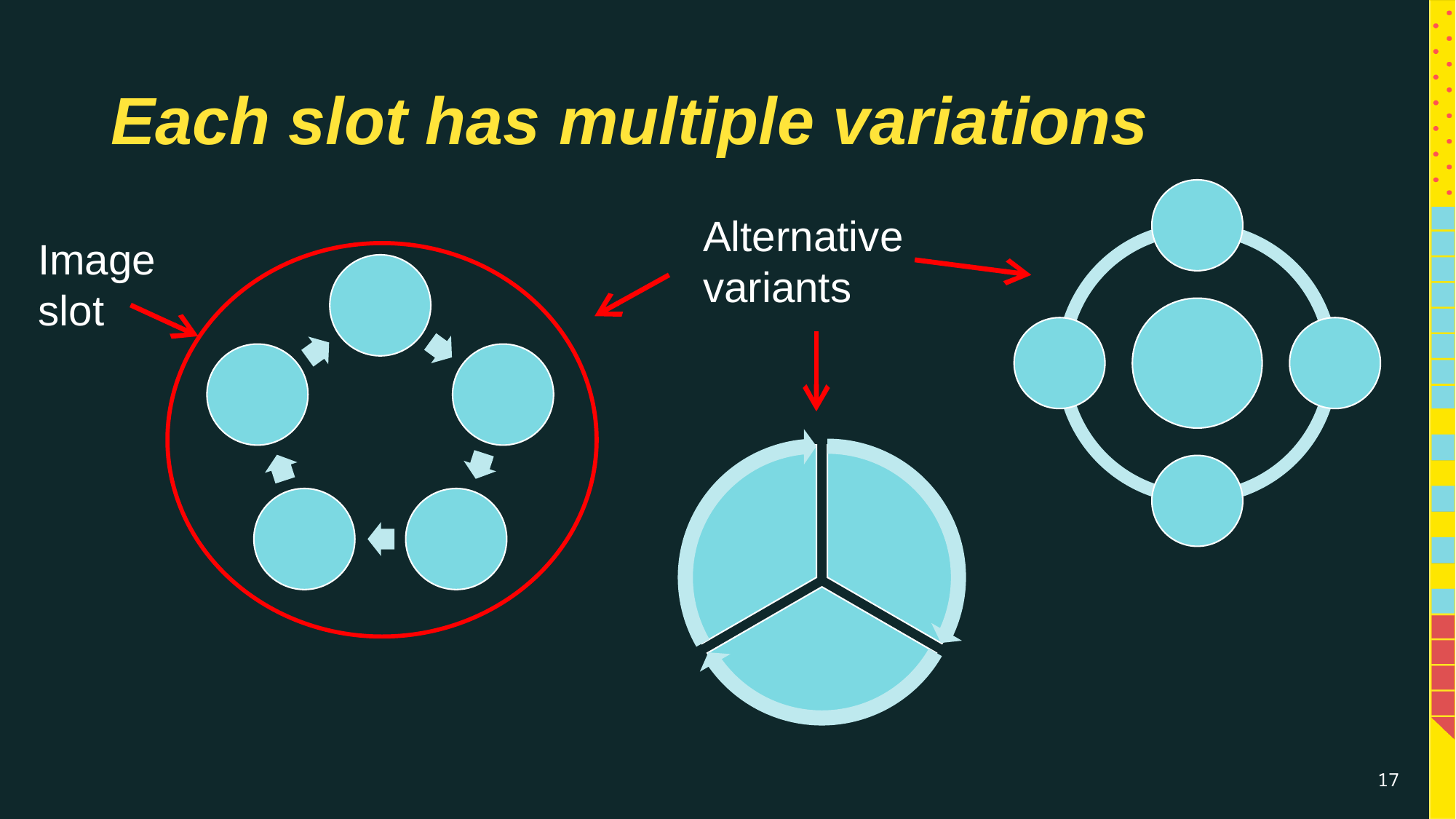

# Each slot has multiple variations

Alternative
variants
Image
slot

17